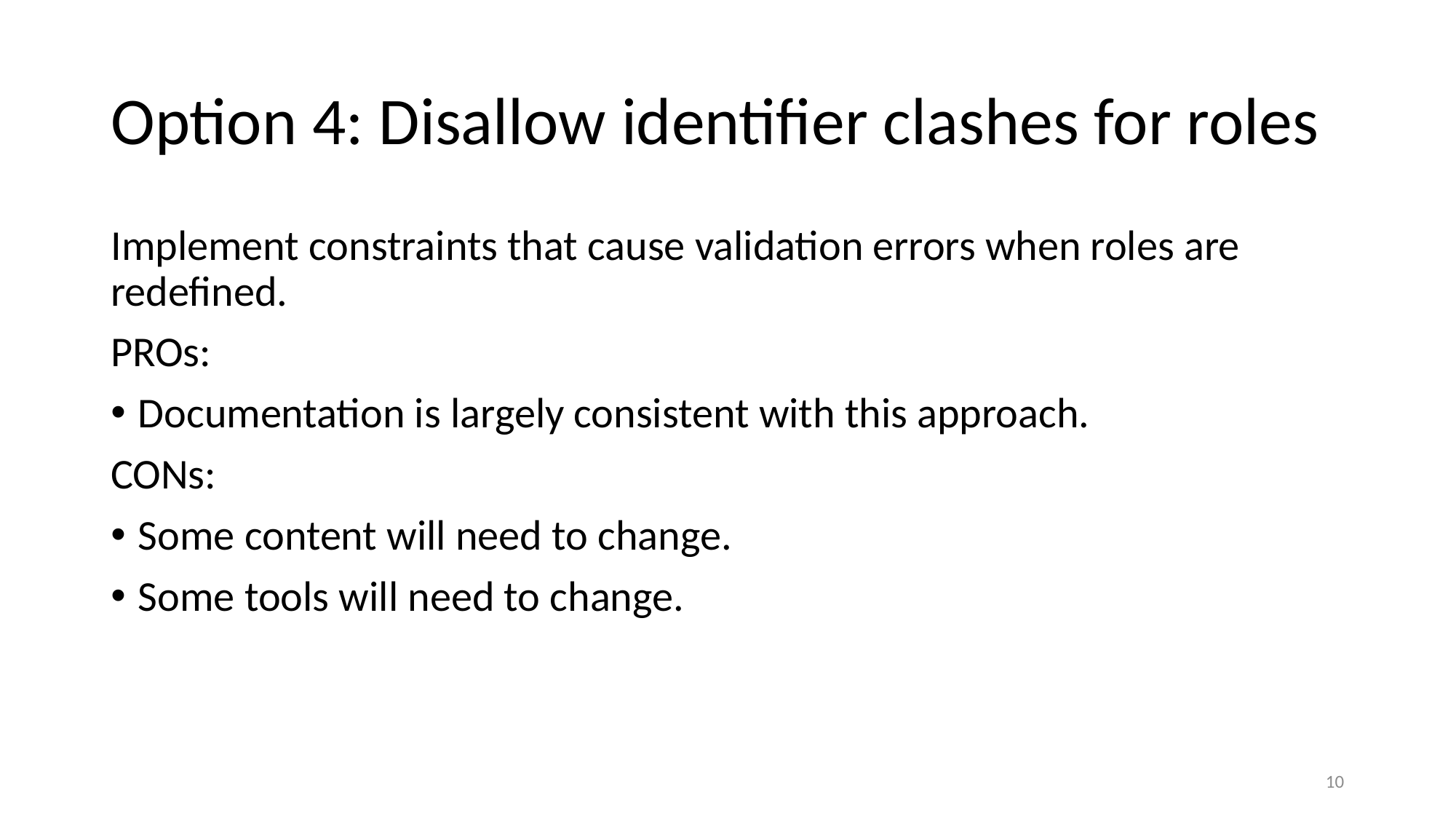

# Option 4: Disallow identifier clashes for roles
Implement constraints that cause validation errors when roles are redefined.
PROs:
Documentation is largely consistent with this approach.
CONs:
Some content will need to change.
Some tools will need to change.

10